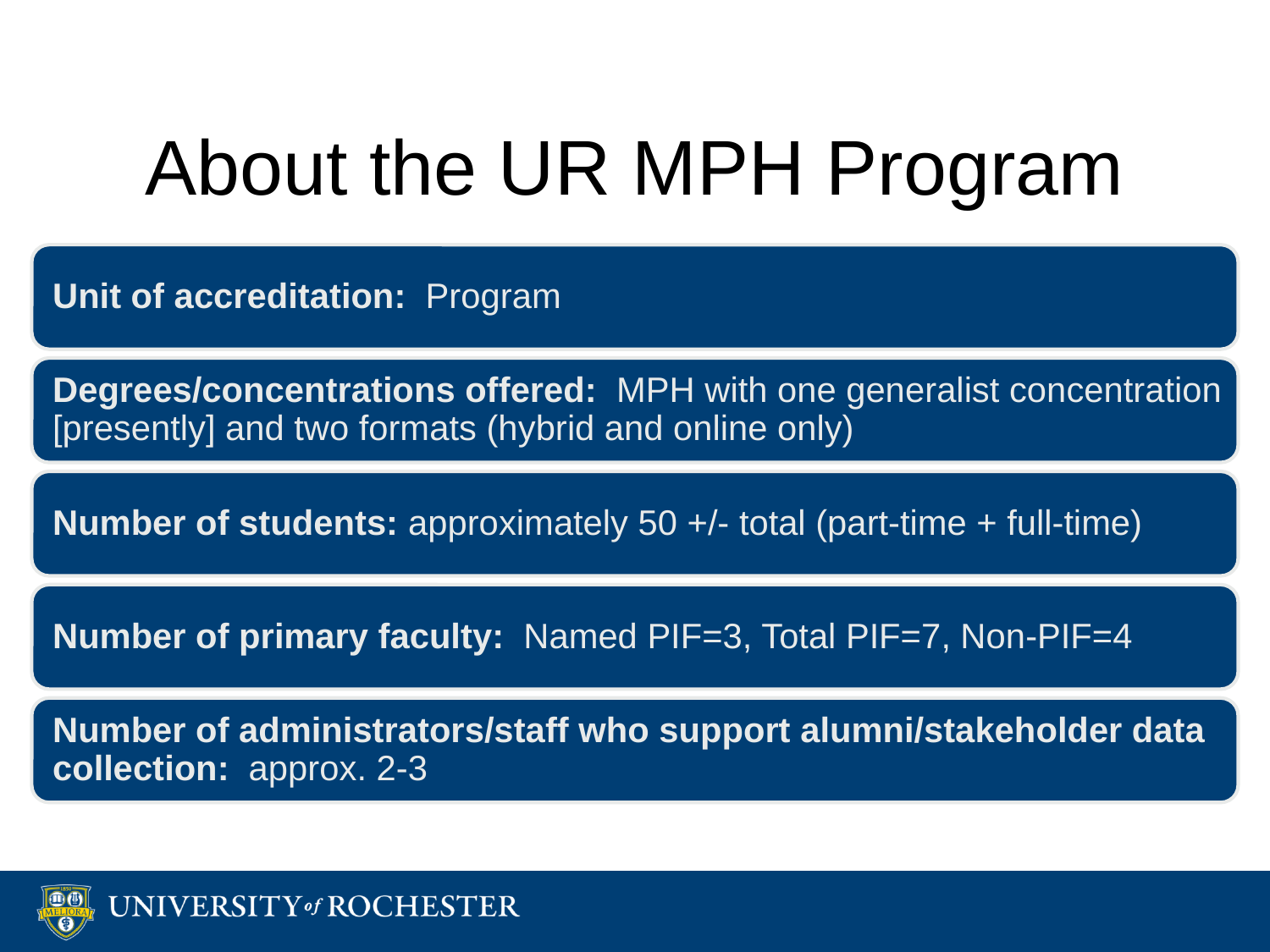

# About the UR MPH Program
Unit of accreditation:  Program
Degrees/concentrations offered:  MPH with one generalist concentration [presently] and two formats (hybrid and online only)
Number of students: approximately 50 +/- total (part-time + full-time)
Number of primary faculty:  Named PIF=3, Total PIF=7, Non-PIF=4
Number of administrators/staff who support alumni/stakeholder data collection:  approx. 2-3